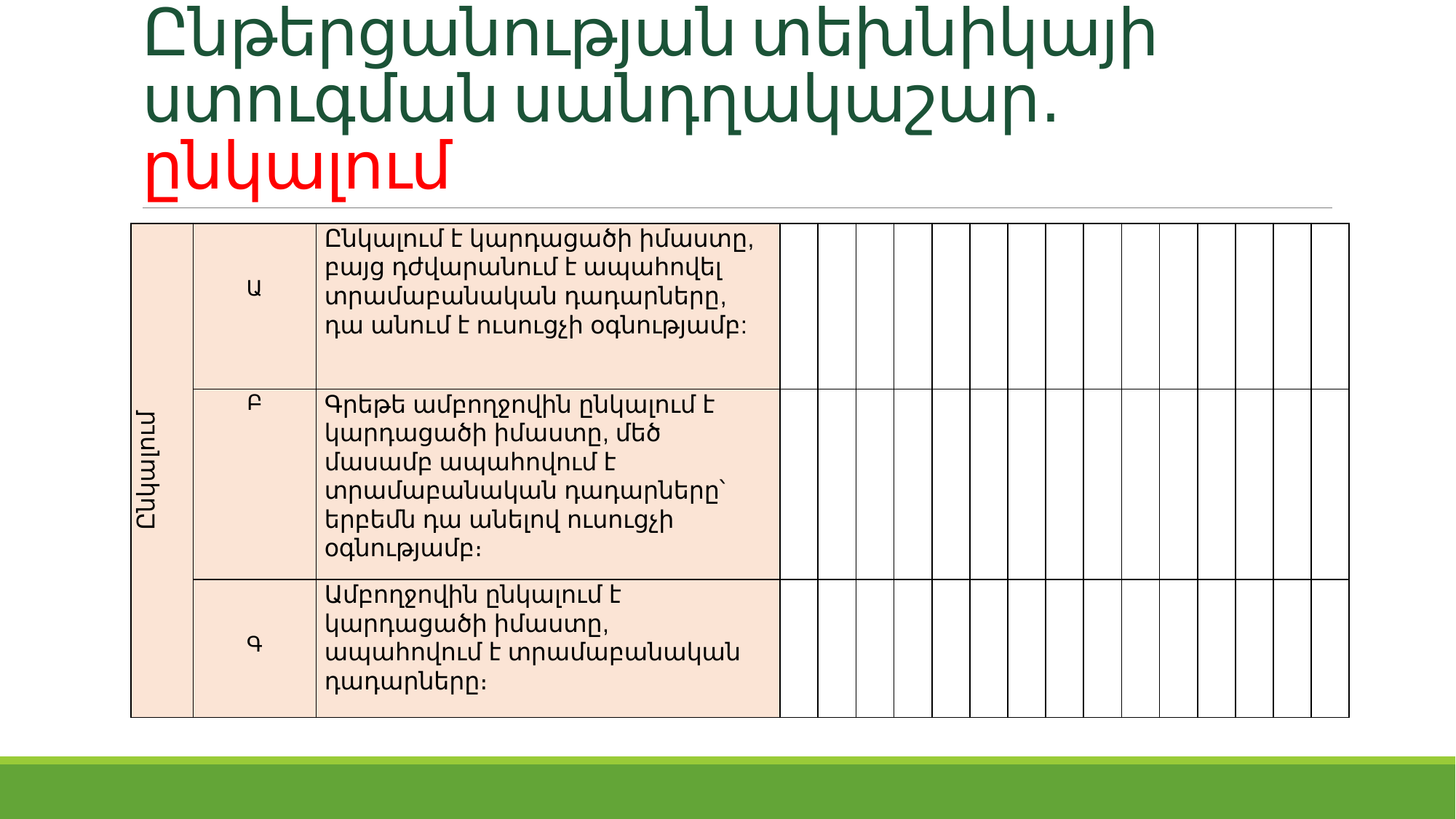

# Ընթերցանության տեխնիկայի ստուգման սանդղակաշար․ ընկալում
| Ընկալում | Ա | Ընկալում է կարդացածի իմաստը, բայց դժվարանում է ապահովել տրամաբանական դադարները, դա անում է ուսուցչի օգնությամբ: |  |  |  |  |  |  |  |  |  |  |  |  |  |  |  |
| --- | --- | --- | --- | --- | --- | --- | --- | --- | --- | --- | --- | --- | --- | --- | --- | --- | --- |
|  | Բ | Գրեթե ամբողջովին ընկալում է կարդացածի իմաստը, մեծ մասամբ ապահովում է տրամաբանական դադարները՝ երբեմն դա անելով ուսուցչի օգնությամբ։ |  |  |  |  |  |  |  |  |  |  |  |  |  |  |  |
|  | Գ | Ամբողջովին ընկալում է կարդացածի իմաստը, ապահովում է տրամաբանական դադարները։ |  |  |  |  |  |  |  |  |  |  |  |  |  |  |  |